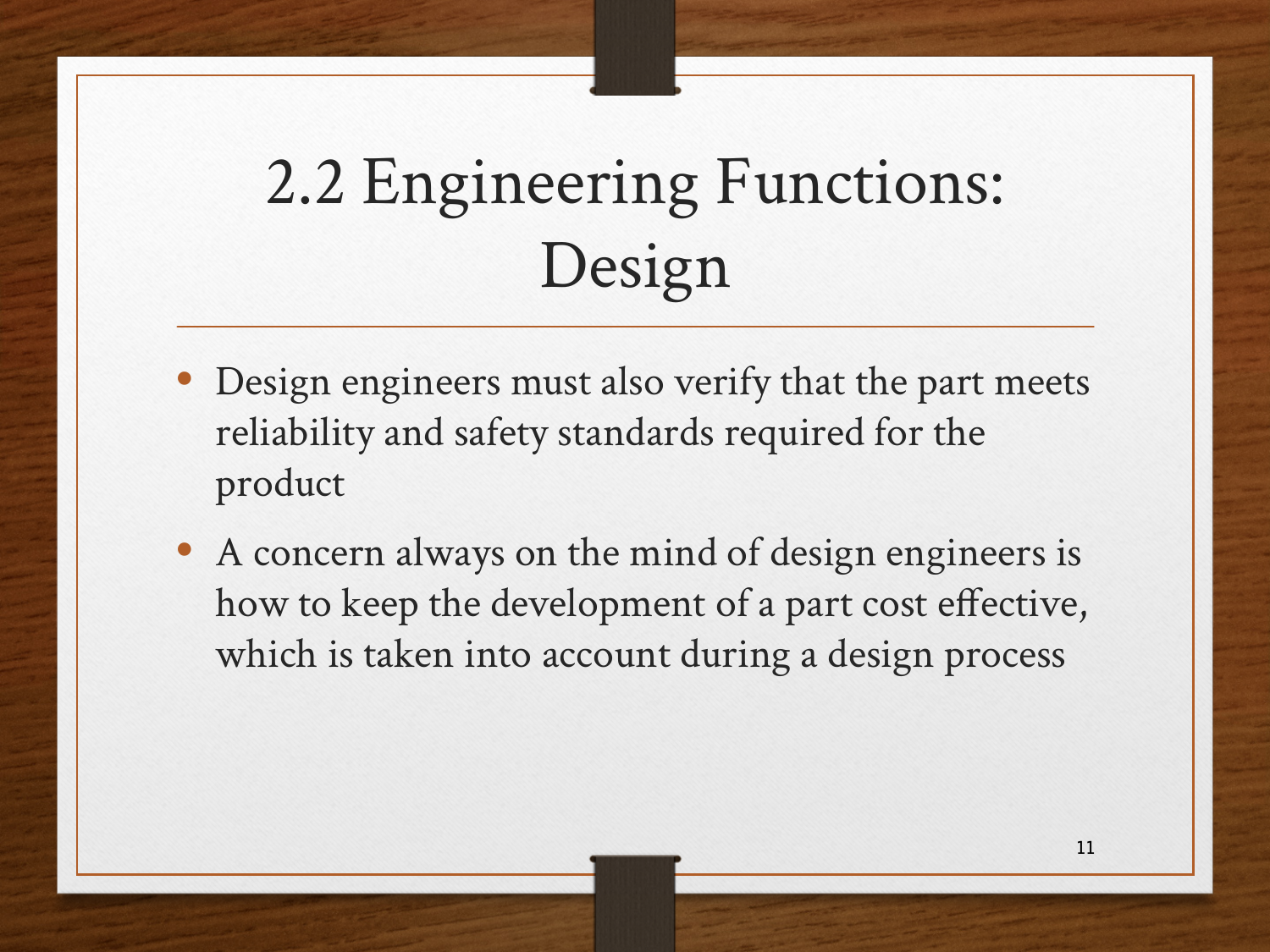

# 2.2 Engineering Functions: Design
Design engineers must also verify that the part meets reliability and safety standards required for the product
A concern always on the mind of design engineers is how to keep the development of a part cost effective, which is taken into account during a design process
11